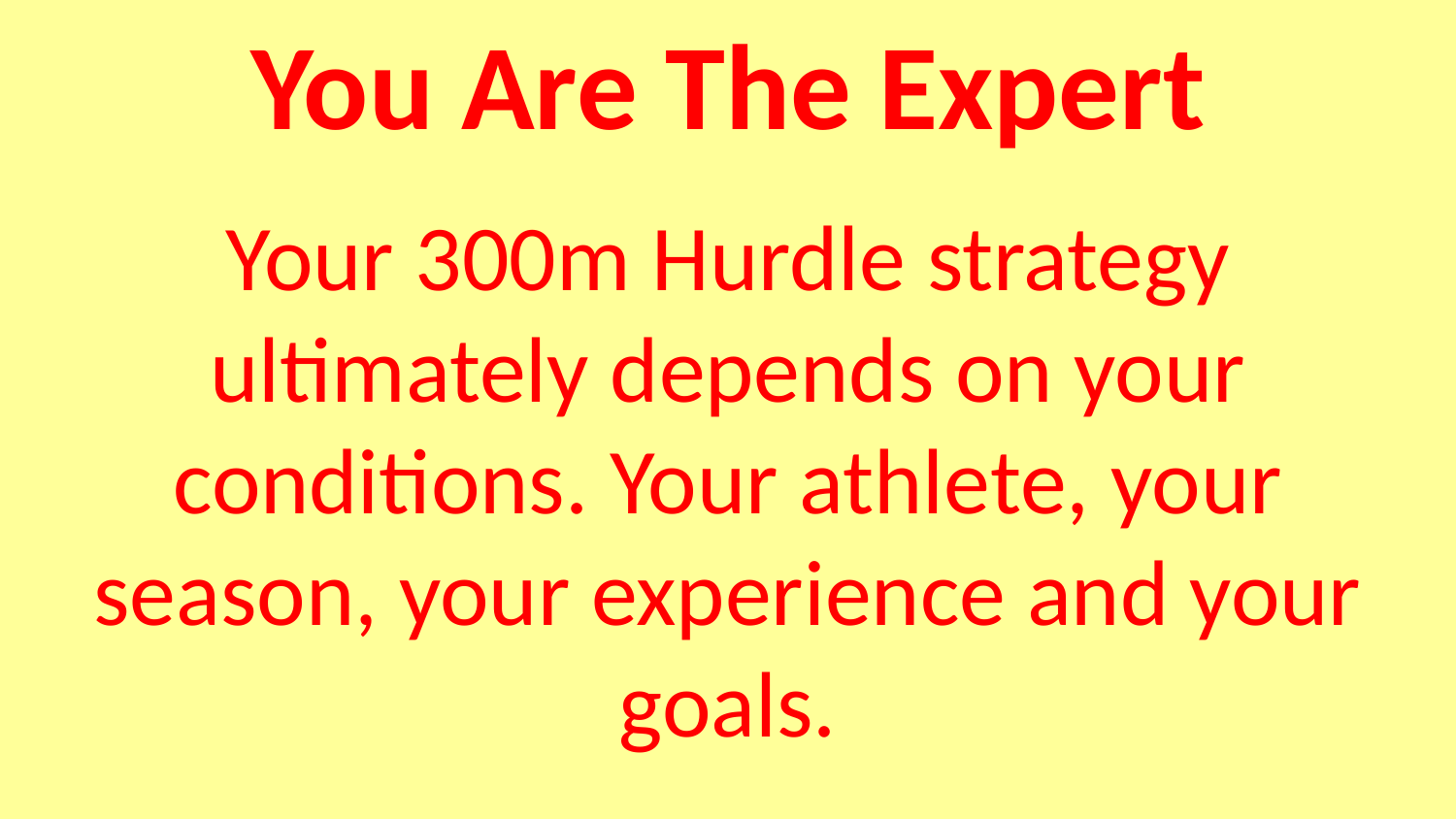

# You Are The Expert
Your 300m Hurdle strategy ultimately depends on your conditions. Your athlete, your season, your experience and your goals.